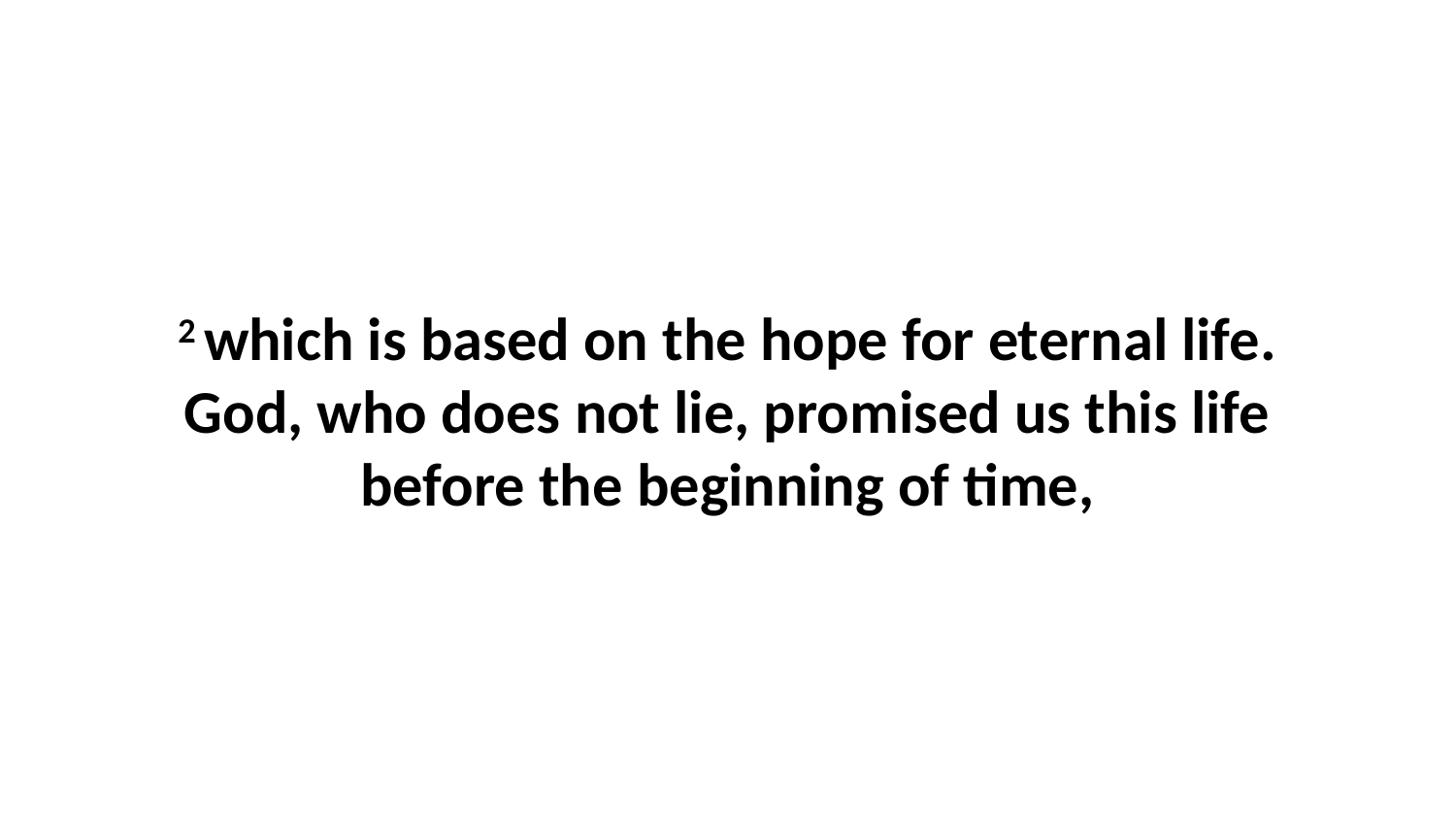

2 which is based on the hope for eternal life. God, who does not lie, promised us this life before the beginning of time,